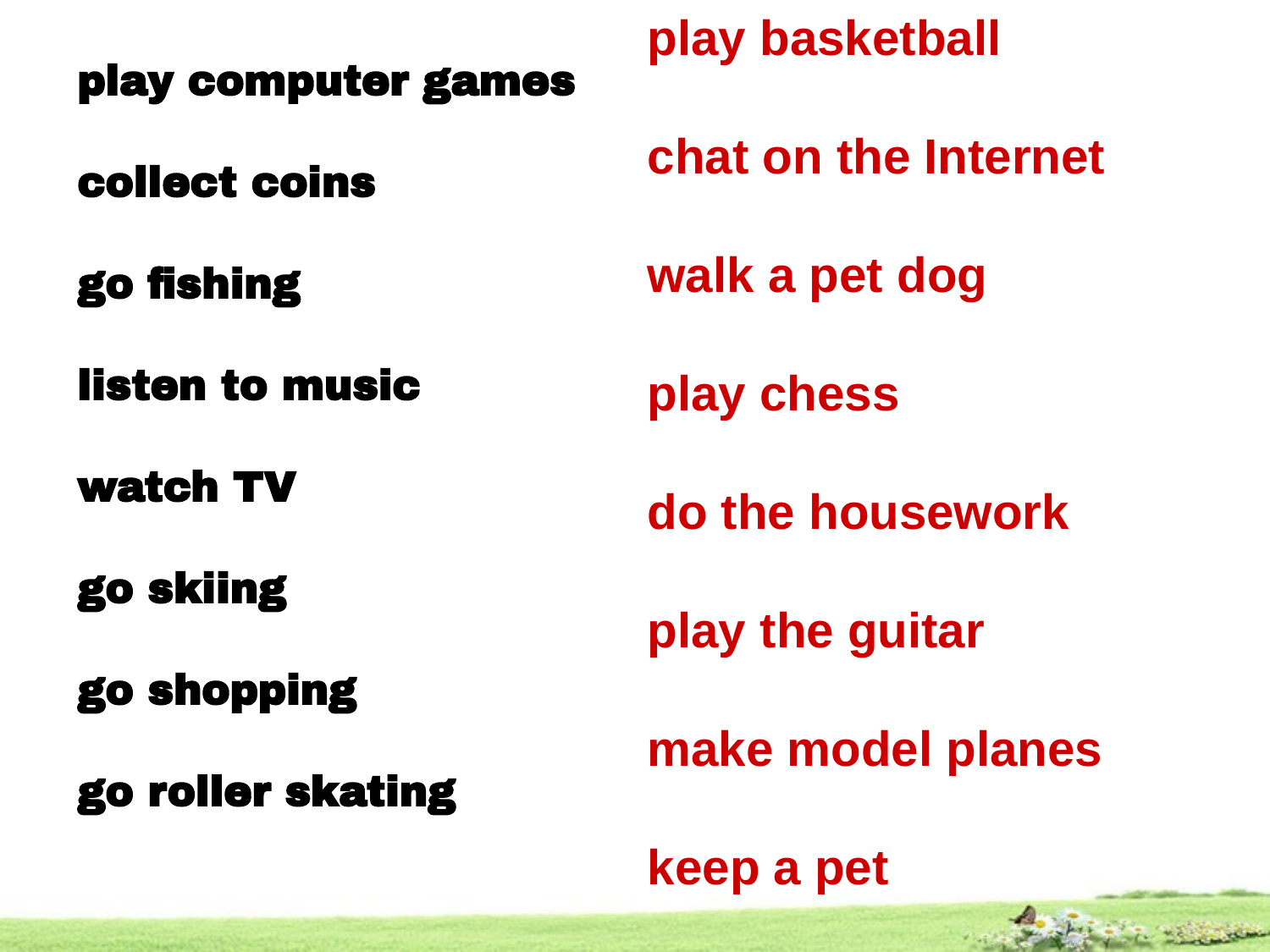

play basketball

chat on the Internet

walk a pet dog

play chess

do the housework

play the guitar

make model planes

keep a pet
play computer games

collect coins

go fishing

listen to music

watch TV

go skiing

go shopping

go roller skating